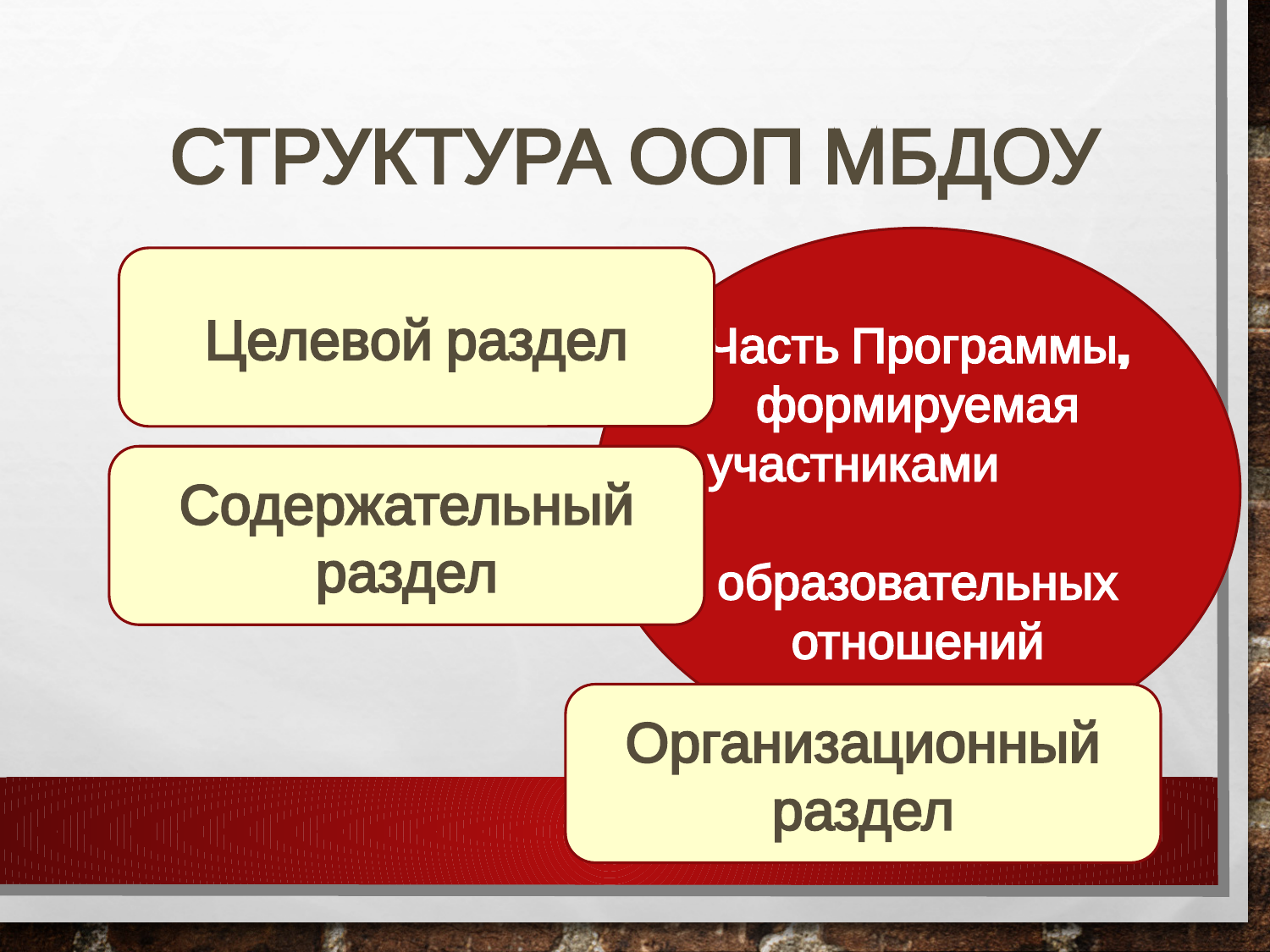

# Структура ООП МБДОУ
Часть Программы, формируемая участниками                                               образовательных отношений
Целевой раздел
Содержательный раздел
Организационный раздел